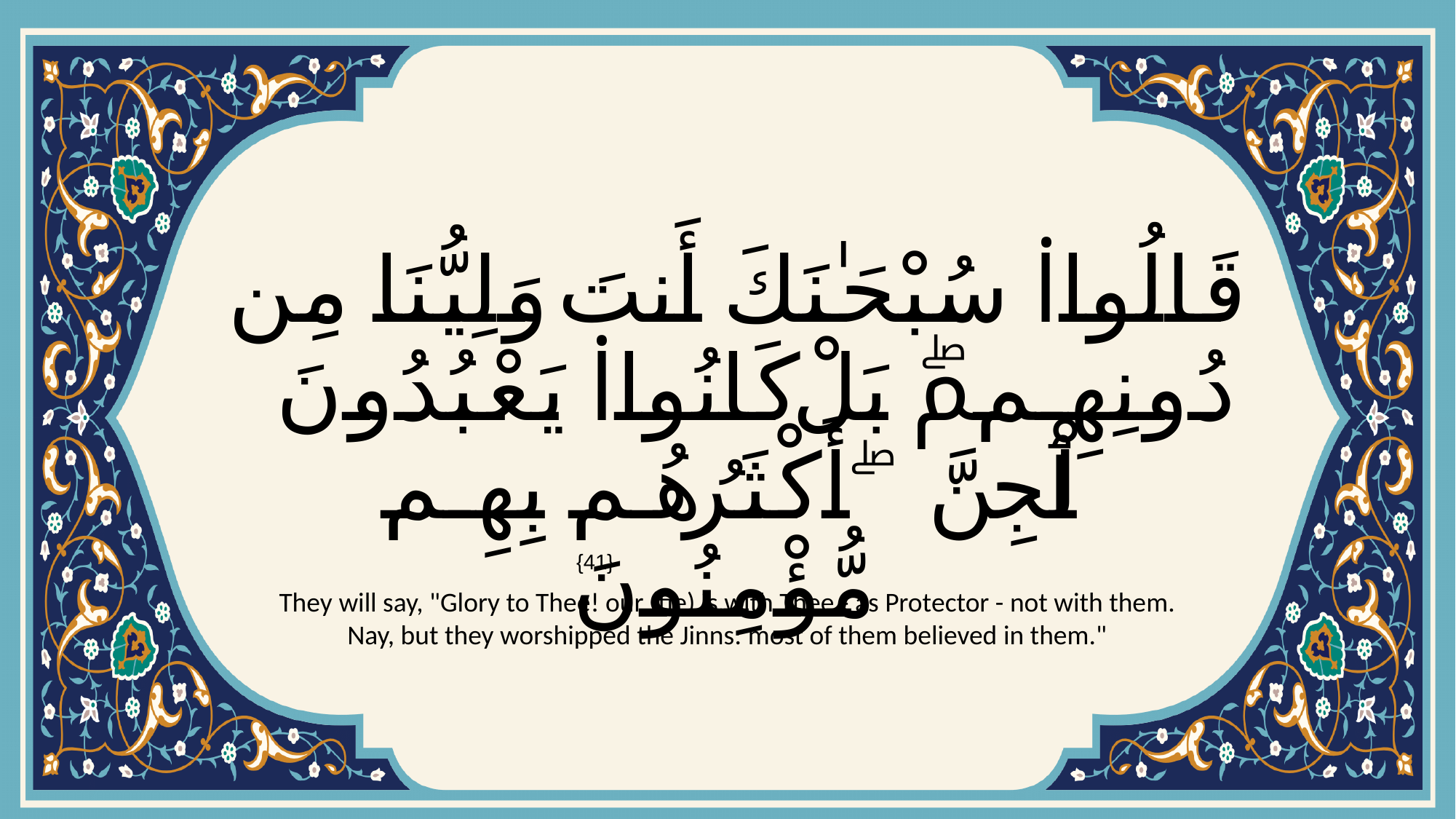

# قَالُوا۟ سُبْحَـٰنَكَ أَنتَ وَلِيُّنَا مِن دُونِهِمۖ بَلْ كَانُوا۟ يَعْبُدُونَ ٱلْجِنَّ ۖ أَكْثَرُهُم بِهِم مُّؤْمِنُونَ
{41}
They will say, "Glory to Thee! our (tie) is with Thee - as Protector - not with them. Nay, but they worshipped the Jinns: most of them believed in them."